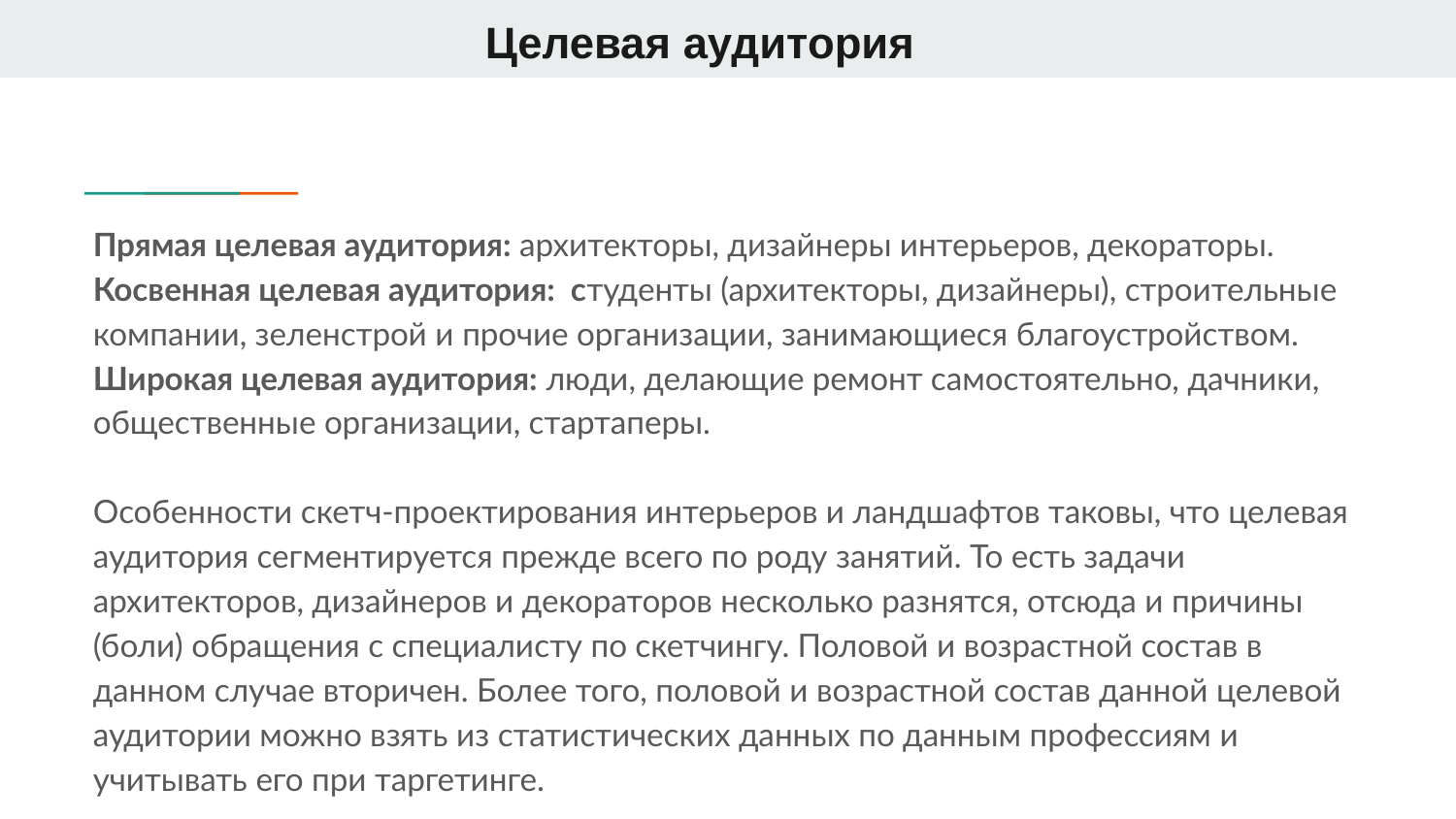

# Целевая аудитория
Прямая целевая аудитория: архитекторы, дизайнеры интерьеров, декораторы.
Косвенная целевая аудитория:  студенты (архитекторы, дизайнеры), строительные компании, зеленстрой и прочие организации, занимающиеся благоустройством.
Широкая целевая аудитория: люди, делающие ремонт самостоятельно, дачники, общественные организации, стартаперы.

Особенности скетч-проектирования интерьеров и ландшафтов таковы, что целевая аудитория сегментируется прежде всего по роду занятий. То есть задачи архитекторов, дизайнеров и декораторов несколько разнятся, отсюда и причины (боли) обращения с специалисту по скетчингу. Половой и возрастной состав в данном случае вторичен. Более того, половой и возрастной состав данной целевой аудитории можно взять из статистических данных по данным профессиям и учитывать его при таргетинге.